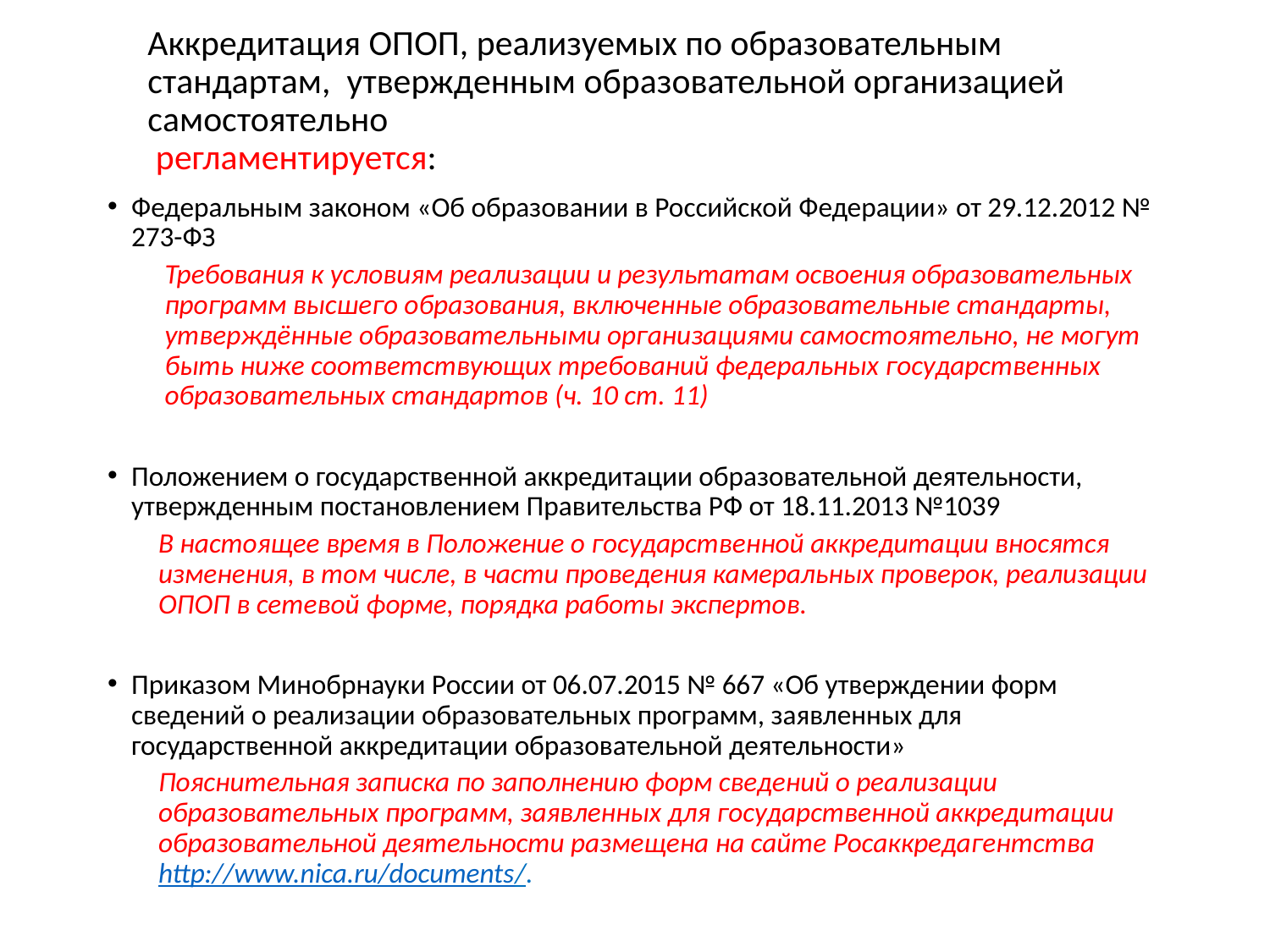

# Аккредитация ОПОП, реализуемых по образовательным стандартам,  утвержденным образовательной организацией самостоятельно регламентируется:
Федеральным законом «Об образовании в Российской Федерации» от 29.12.2012 № 273-ФЗ
Требования к условиям реализации и результатам освоения образовательных программ высшего образования, включенные образовательные стандарты, утверждённые образовательными организациями самостоятельно, не могут быть ниже соответствующих требований федеральных государственных образовательных стандартов (ч. 10 ст. 11)

Положением о государственной аккредитации образовательной деятельности, утвержденным постановлением Правительства РФ от 18.11.2013 №1039
В настоящее время в Положение о государственной аккредитации вносятся изменения, в том числе, в части проведения камеральных проверок, реализации ОПОП в сетевой форме, порядка работы экспертов.

Приказом Минобрнауки России от 06.07.2015 № 667 «Об утверждении форм сведений о реализации образовательных программ, заявленных для государственной аккредитации образовательной деятельности»
Пояснительная записка по заполнению форм сведений о реализации образовательных программ, заявленных для государственной аккредитации образовательной деятельности размещена на сайте Росаккредагентства http://www.nica.ru/documents/.